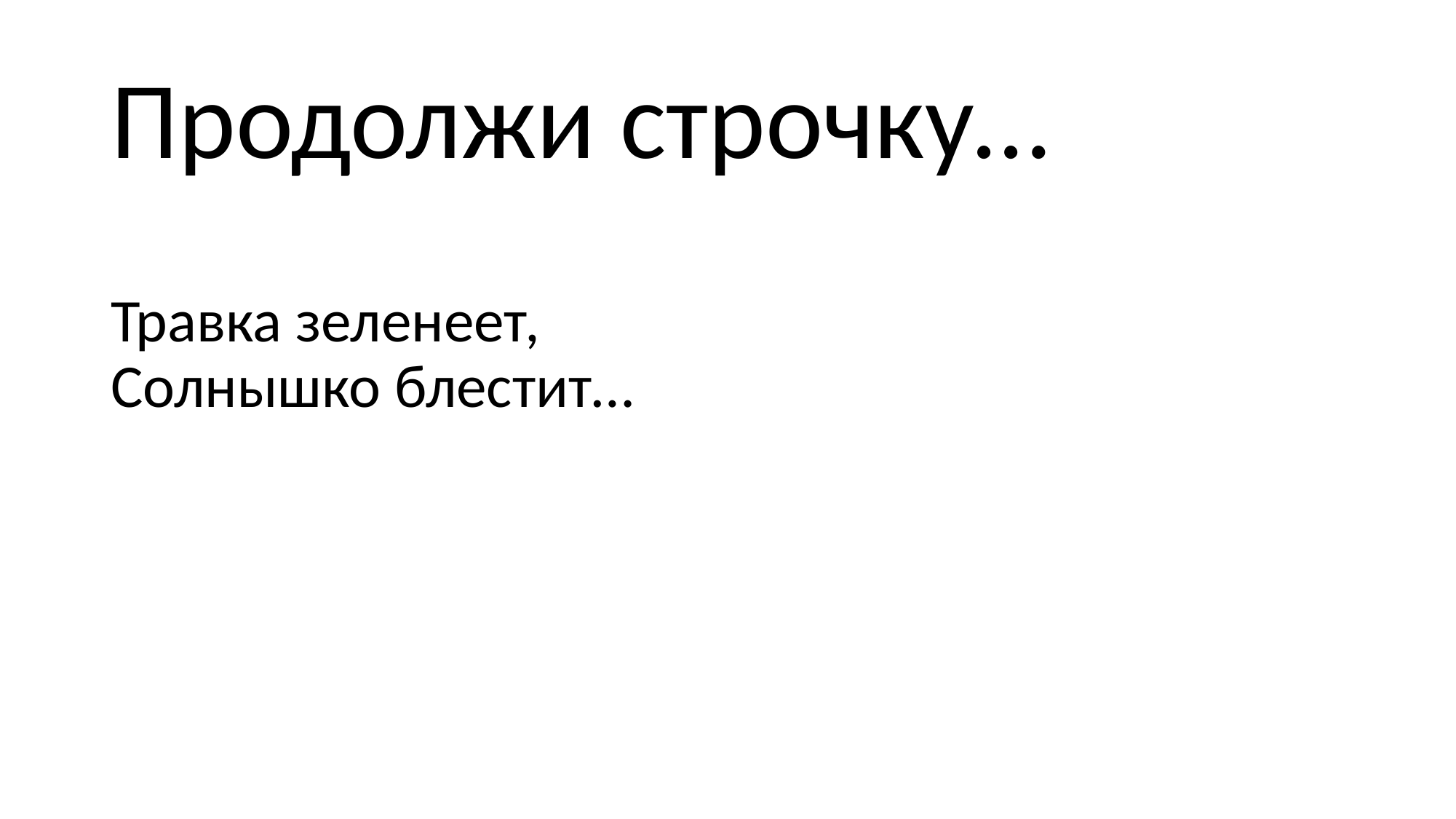

# Продолжи строчку…

Травка зеленеет,
Солнышко блестит…